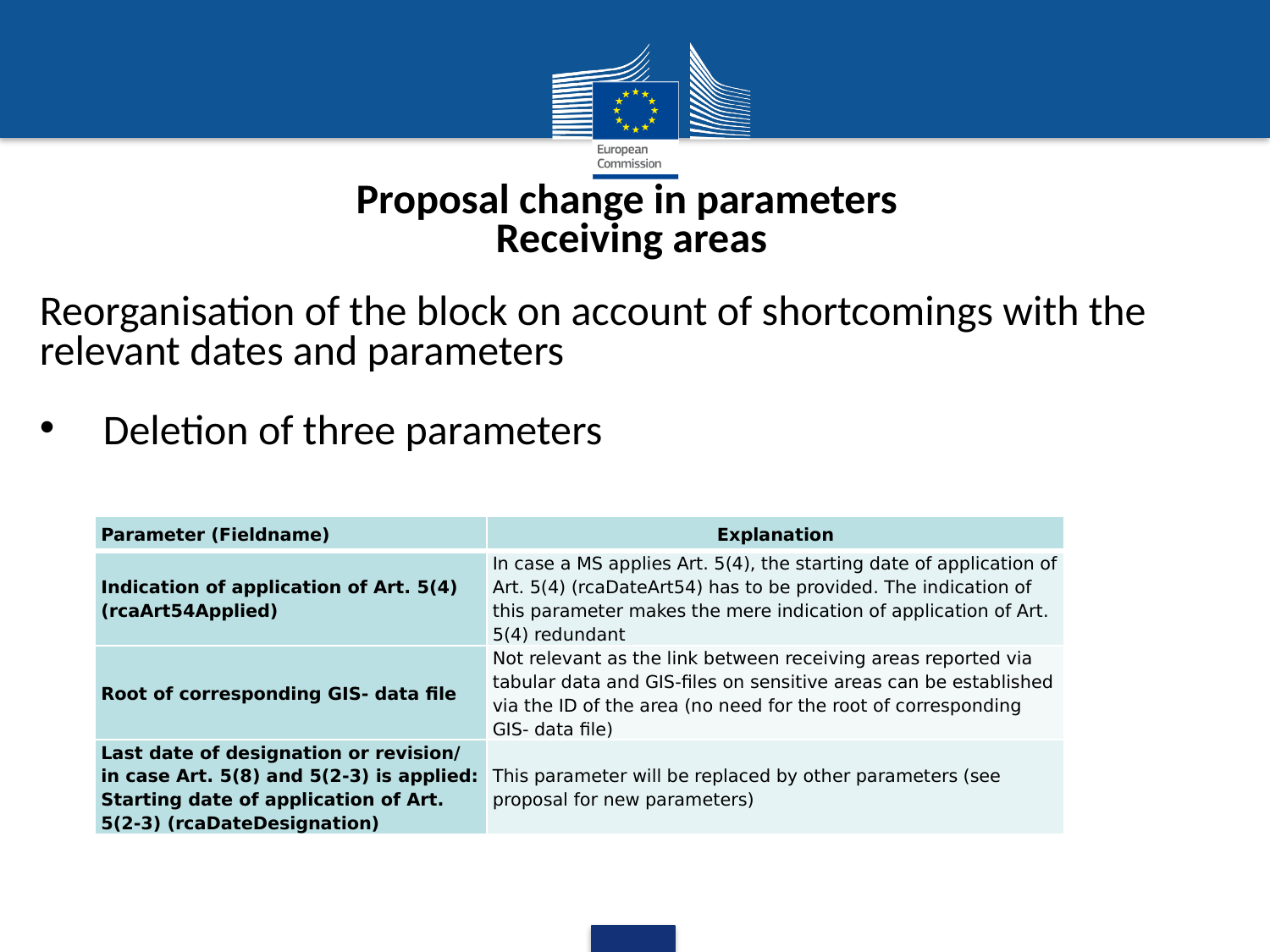

Proposal change in parameters
Receiving areas

Reorganisation of the block on account of shortcomings with the relevant dates and parameters

Deletion of three parameters

| Parameter (Fieldname) | Explanation |
| --- | --- |
| Indication of application of Art. 5(4) (rcaArt54Applied) | In case a MS applies Art. 5(4), the starting date of application of Art. 5(4) (rcaDateArt54) has to be provided. The indication of this parameter makes the mere indication of application of Art. 5(4) redundant |
| Root of corresponding GIS- data file | Not relevant as the link between receiving areas reported via tabular data and GIS-files on sensitive areas can be established via the ID of the area (no need for the root of corresponding GIS- data file) |
| Last date of designation or revision/ in case Art. 5(8) and 5(2-3) is applied: Starting date of application of Art. 5(2-3) (rcaDateDesignation) | This parameter will be replaced by other parameters (see proposal for new parameters) |